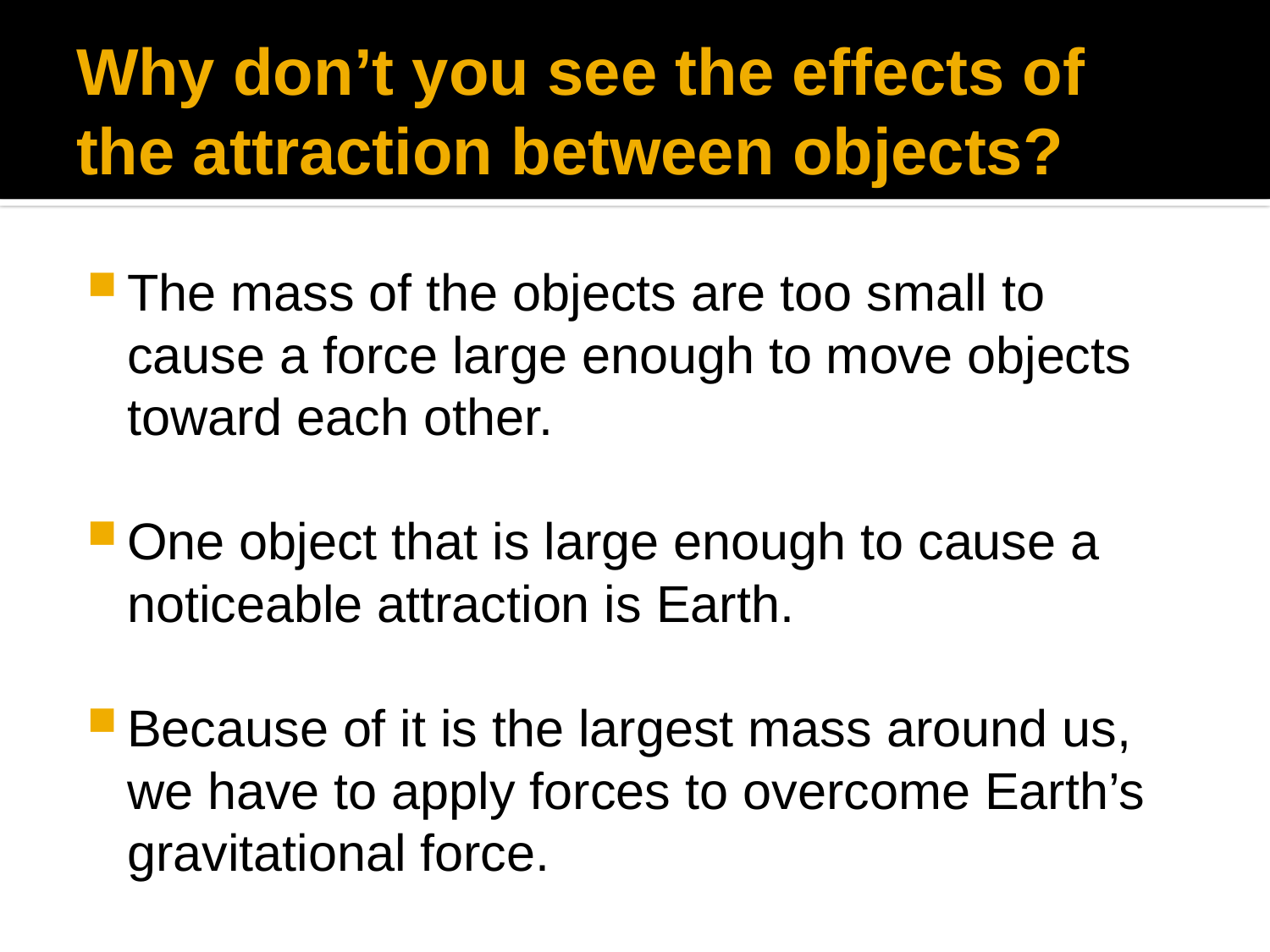

# Why don’t you see the effects of the attraction between objects?
The mass of the objects are too small to cause a force large enough to move objects toward each other.

One object that is large enough to cause a noticeable attraction is Earth.

Because of it is the largest mass around us, we have to apply forces to overcome Earth’s gravitational force.